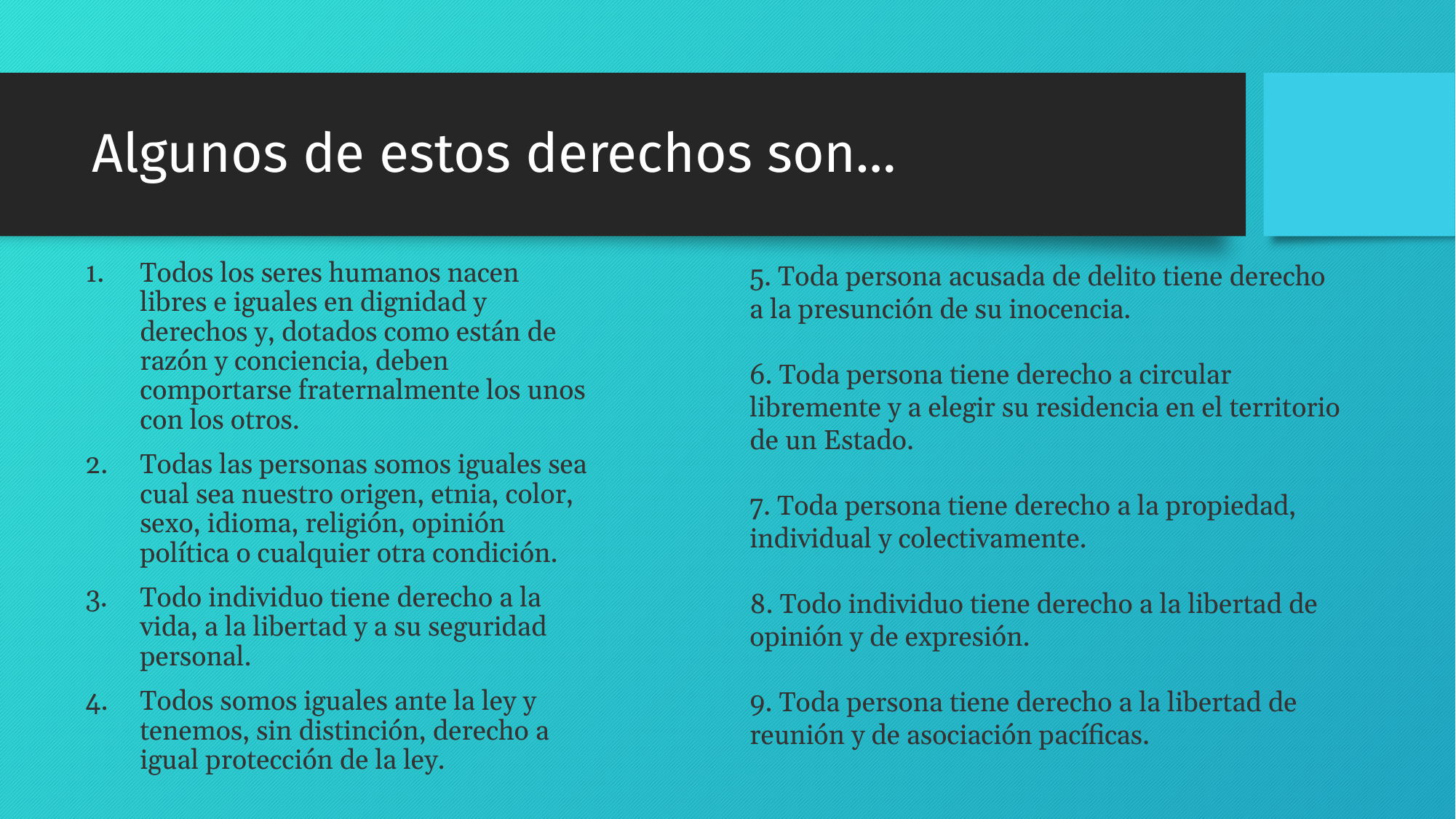

# Algunos de estos derechos son…
Todos los seres humanos nacen libres e iguales en dignidad y derechos y, dotados como están de razón y conciencia, deben comportarse fraternalmente los unos con los otros.
Todas las personas somos iguales sea cual sea nuestro origen, etnia, color, sexo, idioma, religión, opinión política o cualquier otra condición.
Todo individuo tiene derecho a la vida, a la libertad y a su seguridad personal.
Todos somos iguales ante la ley y tenemos, sin distinción, derecho a igual protección de la ley.
5. Toda persona acusada de delito tiene derecho a la presunción de su inocencia.

6. Toda persona tiene derecho a circular libremente y a elegir su residencia en el territorio de un Estado.

7. Toda persona tiene derecho a la propiedad, individual y colectivamente.

8. Todo individuo tiene derecho a la libertad de opinión y de expresión.

9. Toda persona tiene derecho a la libertad de reunión y de asociación pacíficas.